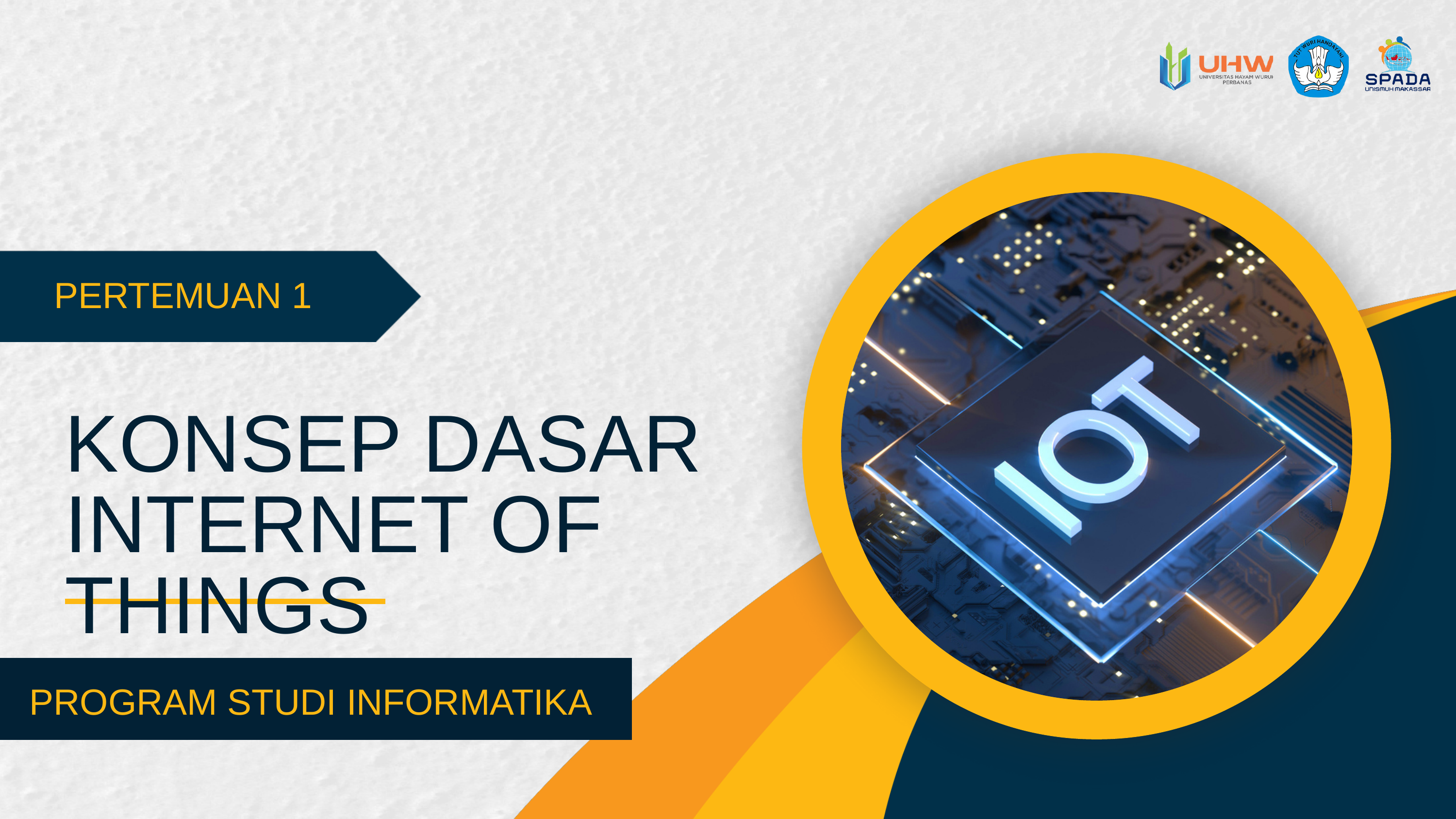

PERTEMUAN 1

KONSEP DASAR INTERNET OF THINGS

PROGRAM STUDI INFORMATIKA